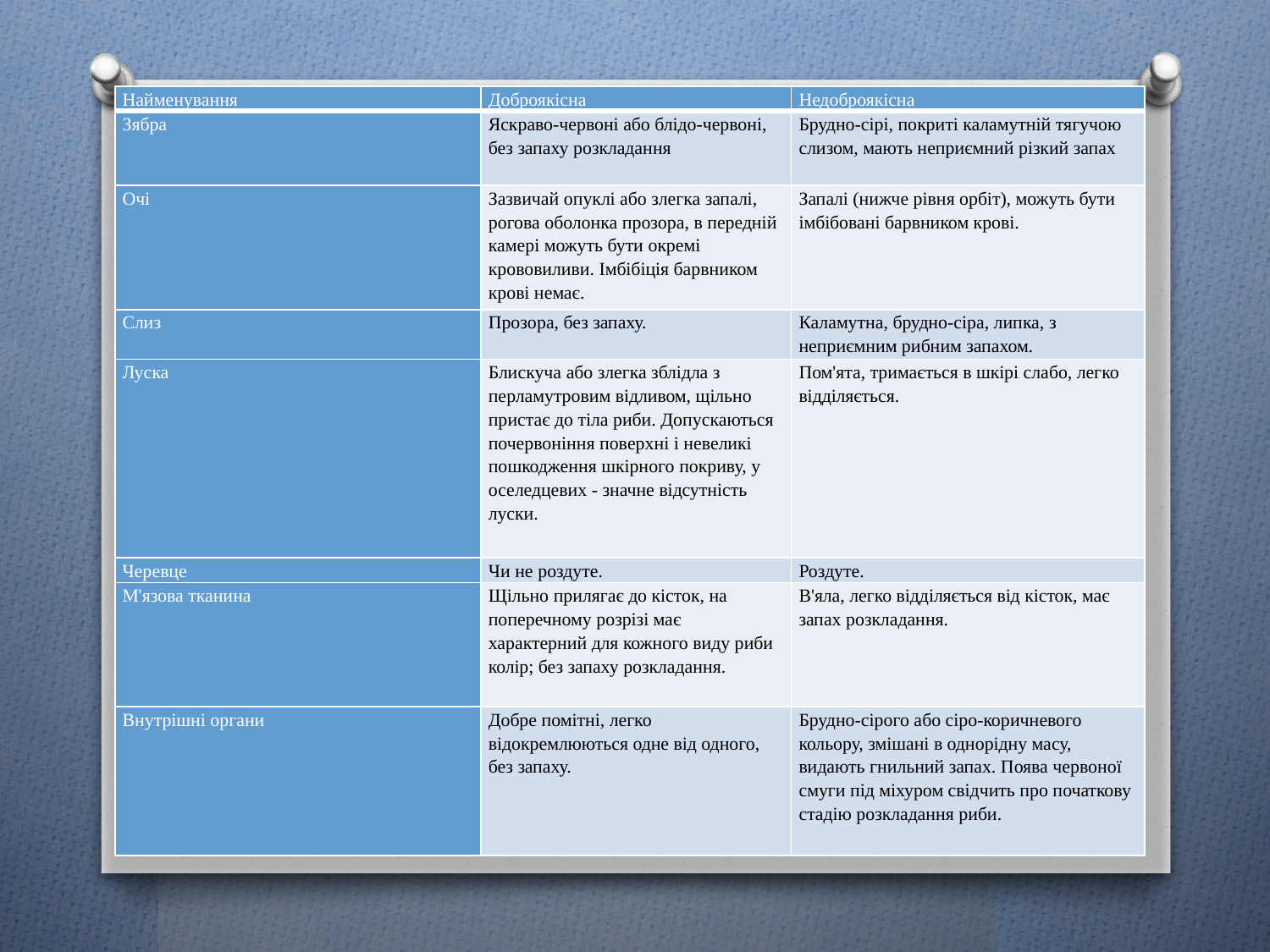

| Найменування | Доброякісна | Недоброякісна |
| --- | --- | --- |
| Зябра | Яскраво-червоні або блідо-червоні, без запаху розкладання | Брудно-сірі, покриті каламутній тягучою слизом, мають неприємний різкий запах |
| Очі | Зазвичай опуклі або злегка запалі, рогова оболонка прозора, в передній камері можуть бути окремі крововиливи. Імбібіція барвником крові немає. | Запалі (нижче рівня орбіт), можуть бути імбібовані барвником крові. |
| Слиз | Прозора, без запаху. | Каламутна, брудно-сіра, липка, з неприємним рибним запахом. |
| Луска | Блискуча або злегка зблідла з перламутровим відливом, щільно пристає до тіла риби. Допускаються почервоніння поверхні і невеликі пошкодження шкірного покриву, у оселедцевих - значне відсутність луски. | Пом'ята, тримається в шкірі слабо, легко відділяється. |
| Черевце | Чи не роздуте. | Роздуте. |
| М'язова тканина | Щільно прилягає до кісток, на поперечному розрізі має характерний для кожного виду риби колір; без запаху розкладання. | В'яла, легко відділяється від кісток, має запах розкладання. |
| Внутрішні органи | Добре помітні, легко відокремлюються одне від одного, без запаху. | Брудно-сірого або сіро-коричневого кольору, змішані в однорідну масу, видають гнильний запах. Поява червоної смуги під міхуром свідчить про початкову стадію розкладання риби. |